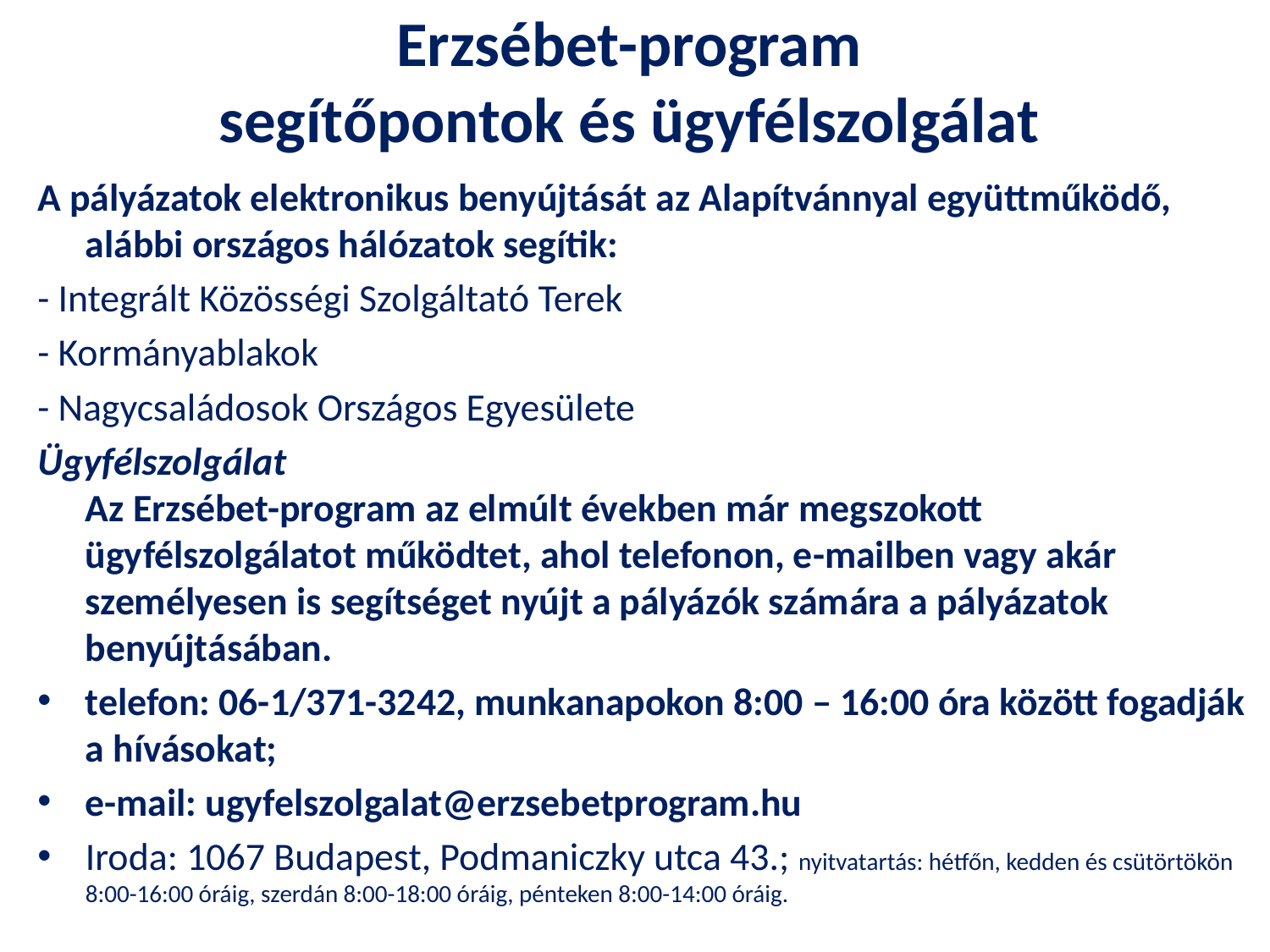

# Erzsébet-program segítőpontok és ügyfélszolgálat
A pályázatok elektronikus benyújtását az Alapítvánnyal együttműködő, alábbi országos hálózatok segítik:
- Integrált Közösségi Szolgáltató Terek
- Kormányablakok
- Nagycsaládosok Országos Egyesülete
Ügyfélszolgálat
Az Erzsébet-program az elmúlt években már megszokott ügyfélszolgálatot működtet, ahol telefonon, e-mailben vagy akár személyesen is segítséget nyújt a pályázók számára a pályázatok benyújtásában.
telefon: 06-1/371-3242, munkanapokon 8:00 ‒ 16:00 óra között fogadják a hívásokat;
e-mail: ugyfelszolgalat@erzsebetprogram.hu
Iroda: 1067 Budapest, Podmaniczky utca 43.; nyitvatartás: hétfőn, kedden és csütörtökön 8:00-16:00 óráig, szerdán 8:00-18:00 óráig, pénteken 8:00-14:00 óráig.